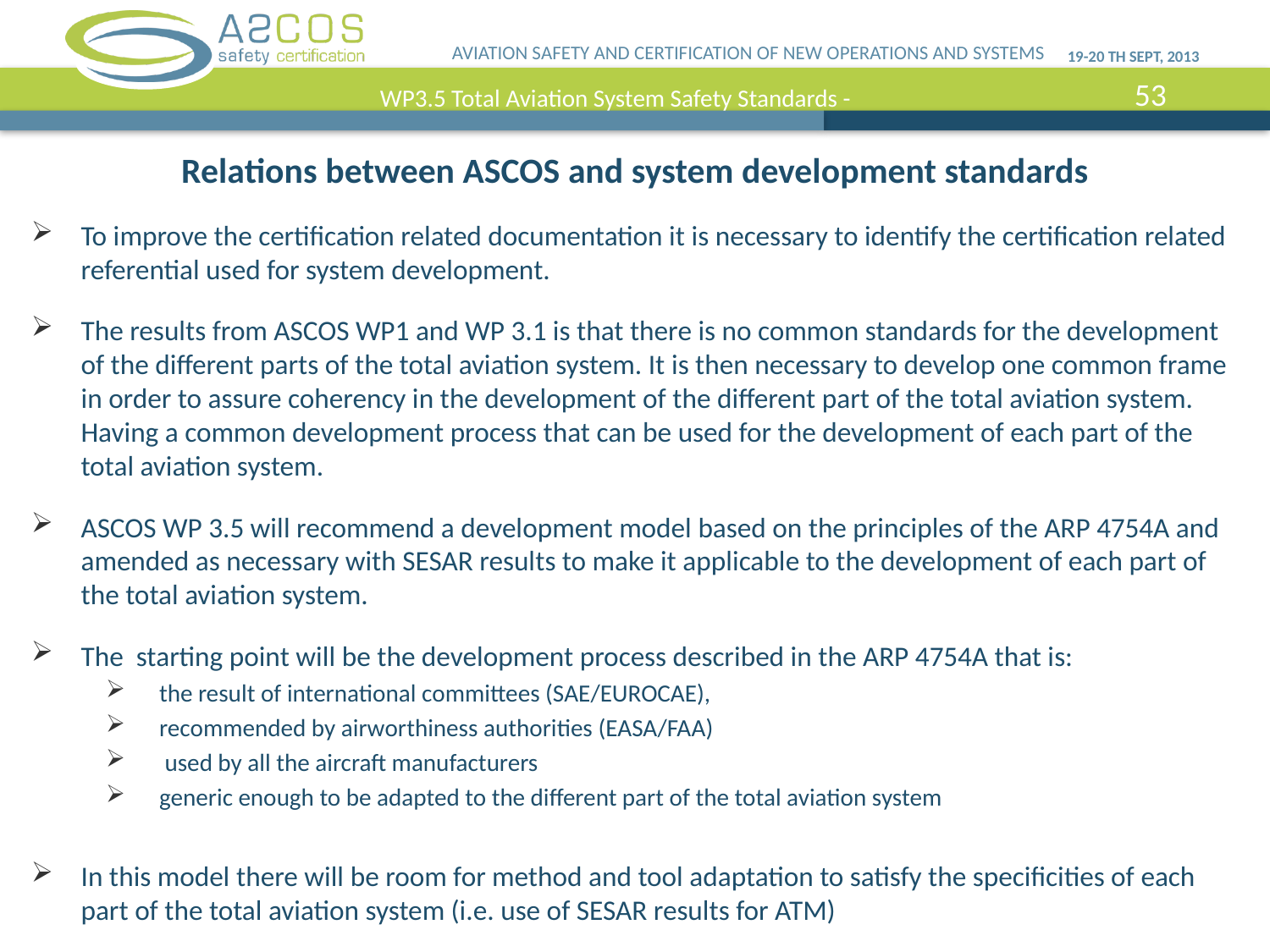

AVIATION SAFETY AND CERTIFICATION OF NEW OPERATIONS AND SYSTEMS
19-20 th SEPT, 2013
WP3.5 Total Aviation System Safety Standards -
Relations between ASCOS and system development standards

To improve the certification related documentation it is necessary to identify the certification related referential used for system development.

The results from ASCOS WP1 and WP 3.1 is that there is no common standards for the development of the different parts of the total aviation system. It is then necessary to develop one common frame in order to assure coherency in the development of the different part of the total aviation system. Having a common development process that can be used for the development of each part of the total aviation system.

ASCOS WP 3.5 will recommend a development model based on the principles of the ARP 4754A and amended as necessary with SESAR results to make it applicable to the development of each part of the total aviation system.

The  starting point will be the development process described in the ARP 4754A that is:
the result of international committees (SAE/EUROCAE),
recommended by airworthiness authorities (EASA/FAA)
 used by all the aircraft manufacturers
generic enough to be adapted to the different part of the total aviation system

In this model there will be room for method and tool adaptation to satisfy the specificities of each part of the total aviation system (i.e. use of SESAR results for ATM)